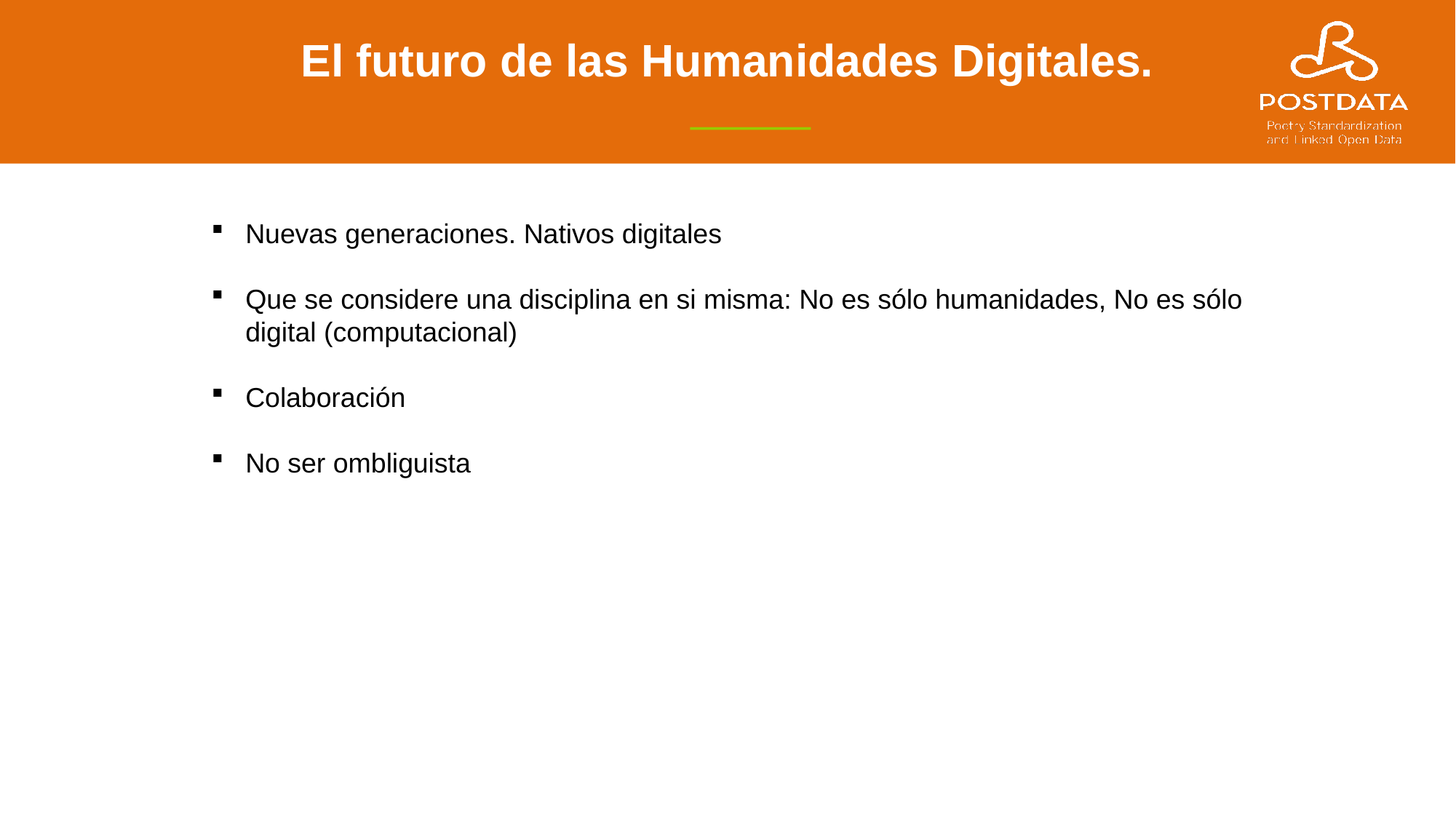

# El futuro de las Humanidades Digitales.

Nuevas generaciones. Nativos digitales

Que se considere una disciplina en si misma: No es sólo humanidades, No es sólo digital (computacional)

Colaboración

No ser ombliguista